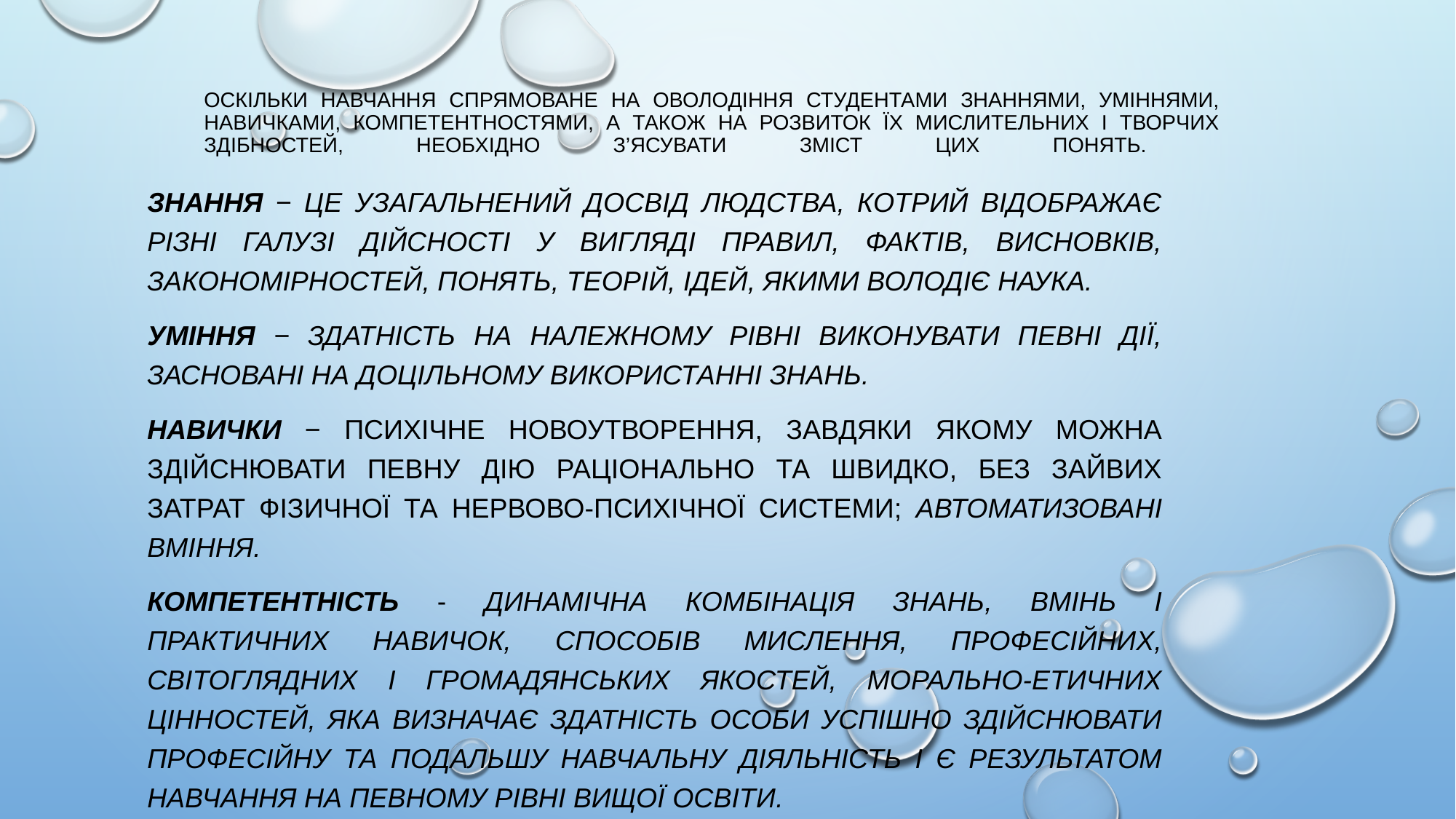

# Оскільки навчання спрямоване на оволодіння студентами знаннями, уміннями, навичками, компетентностями, а також на розвиток їх мислительних і творчих здібностей, необхідно з’ясувати зміст цих понять.
Знання − це узагальнений досвід людства, котрий відображає різні галузі дійсності у вигляді правил, фактів, висновків, закономірностей, понять, теорій, ідей, якими володіє наука.
Уміння − здатність на належному рівні виконувати певні дії, засновані на доцільному використанні знань.
Навички − психічне новоутворення, завдяки якому можна здійснювати певну дію раціонально та швидко, без зайвих затрат фізичної та нервово-психічної системи; автоматизовані вміння.
Компетентність - динамічна комбінація знань, вмінь і практичних навичок, способів мислення, професійних, світоглядних і громадянських якостей, морально-етичних цінностей, яка визначає здатність особи успішно здійснювати професійну та подальшу навчальну діяльність і є результатом навчання на певному рівні вищої освіти.